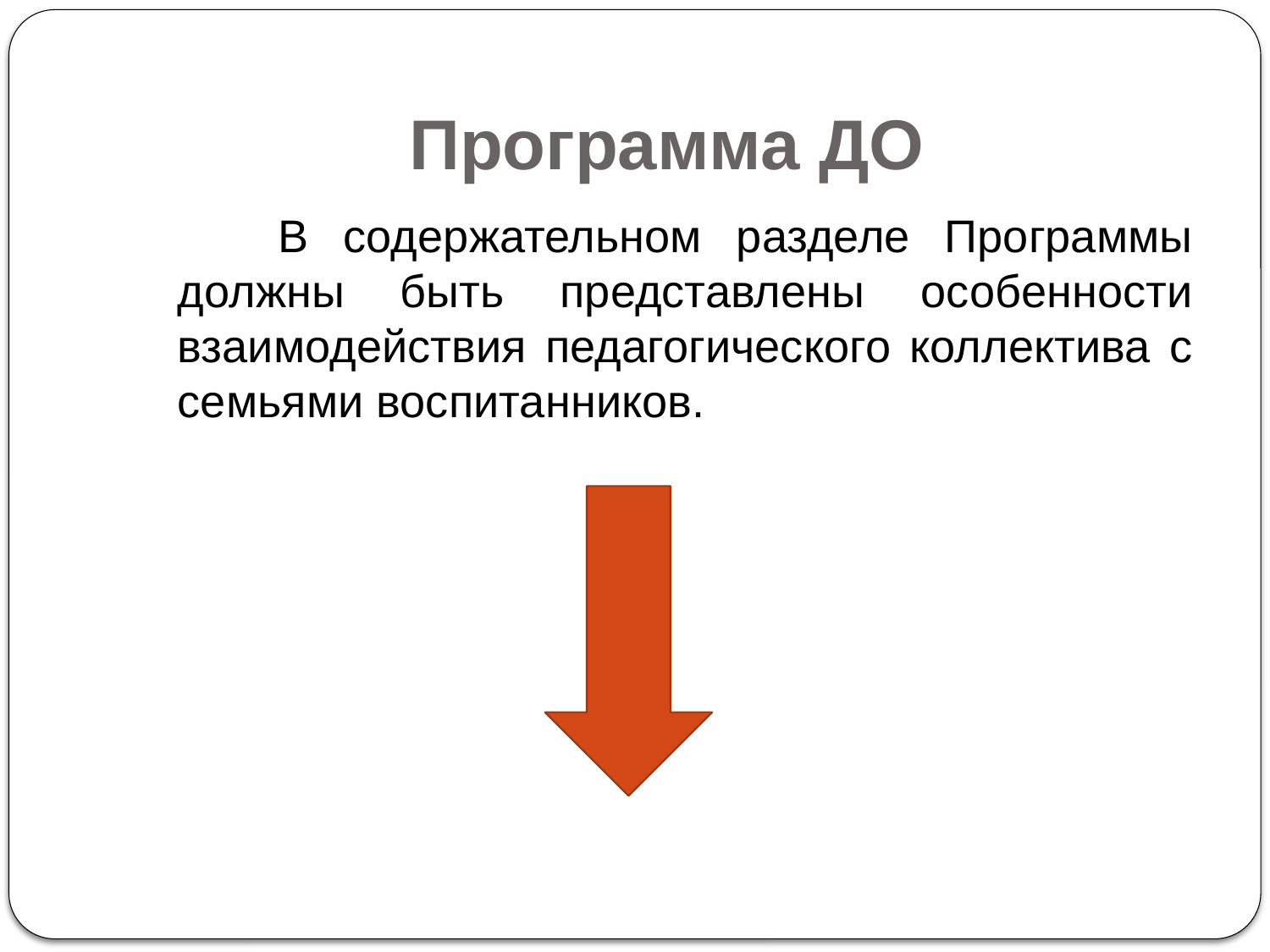

# Программа ДО
    В содержательном разделе Программы должны быть представлены особенности взаимодействия педагогического коллектива с семьями воспитанников.